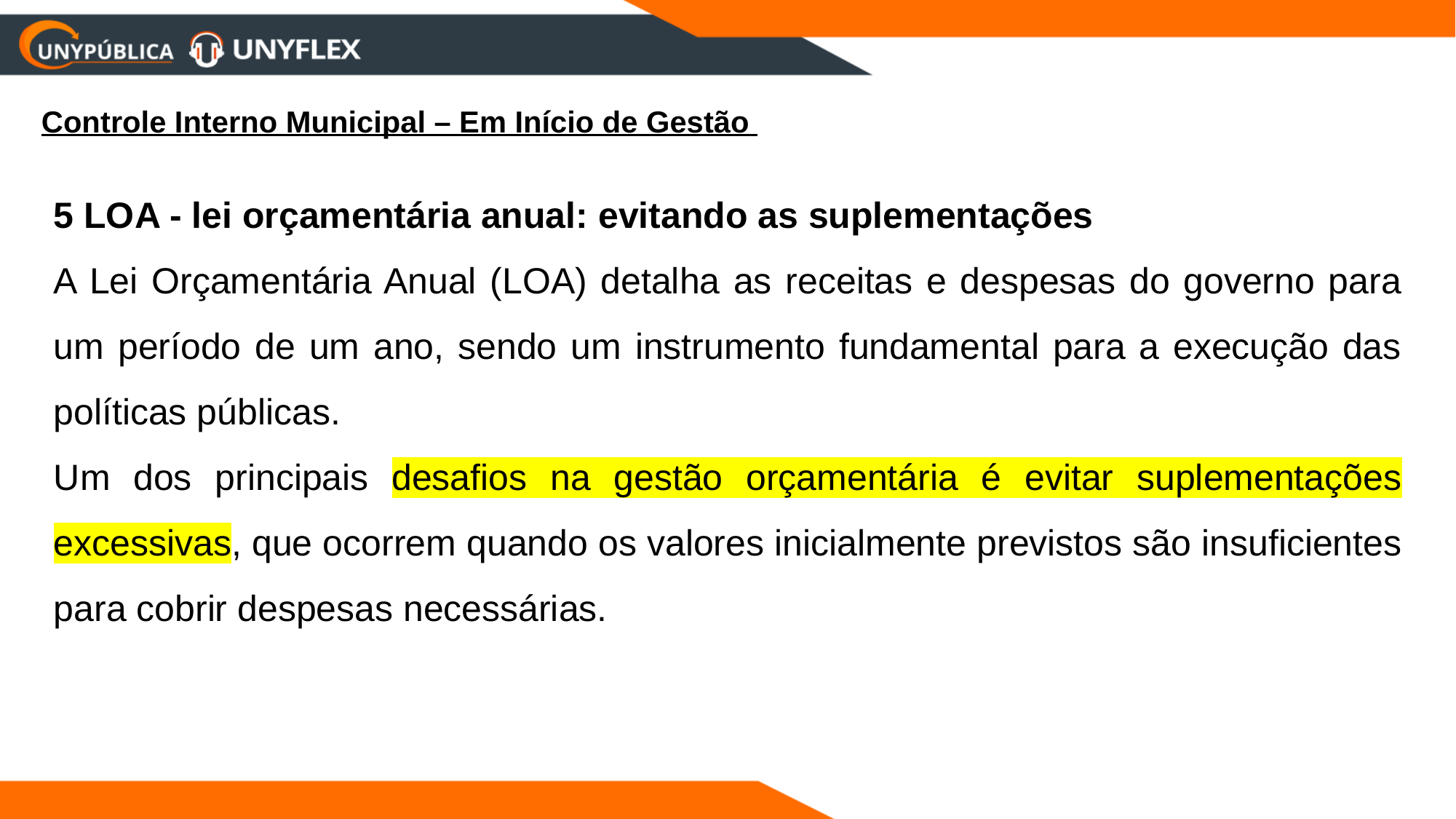

Controle Interno Municipal – Em Início de Gestão
5 LOA - lei orçamentária anual: evitando as suplementações
A Lei Orçamentária Anual (LOA) detalha as receitas e despesas do governo para um período de um ano, sendo um instrumento fundamental para a execução das políticas públicas.
Um dos principais desafios na gestão orçamentária é evitar suplementações excessivas, que ocorrem quando os valores inicialmente previstos são insuficientes para cobrir despesas necessárias.